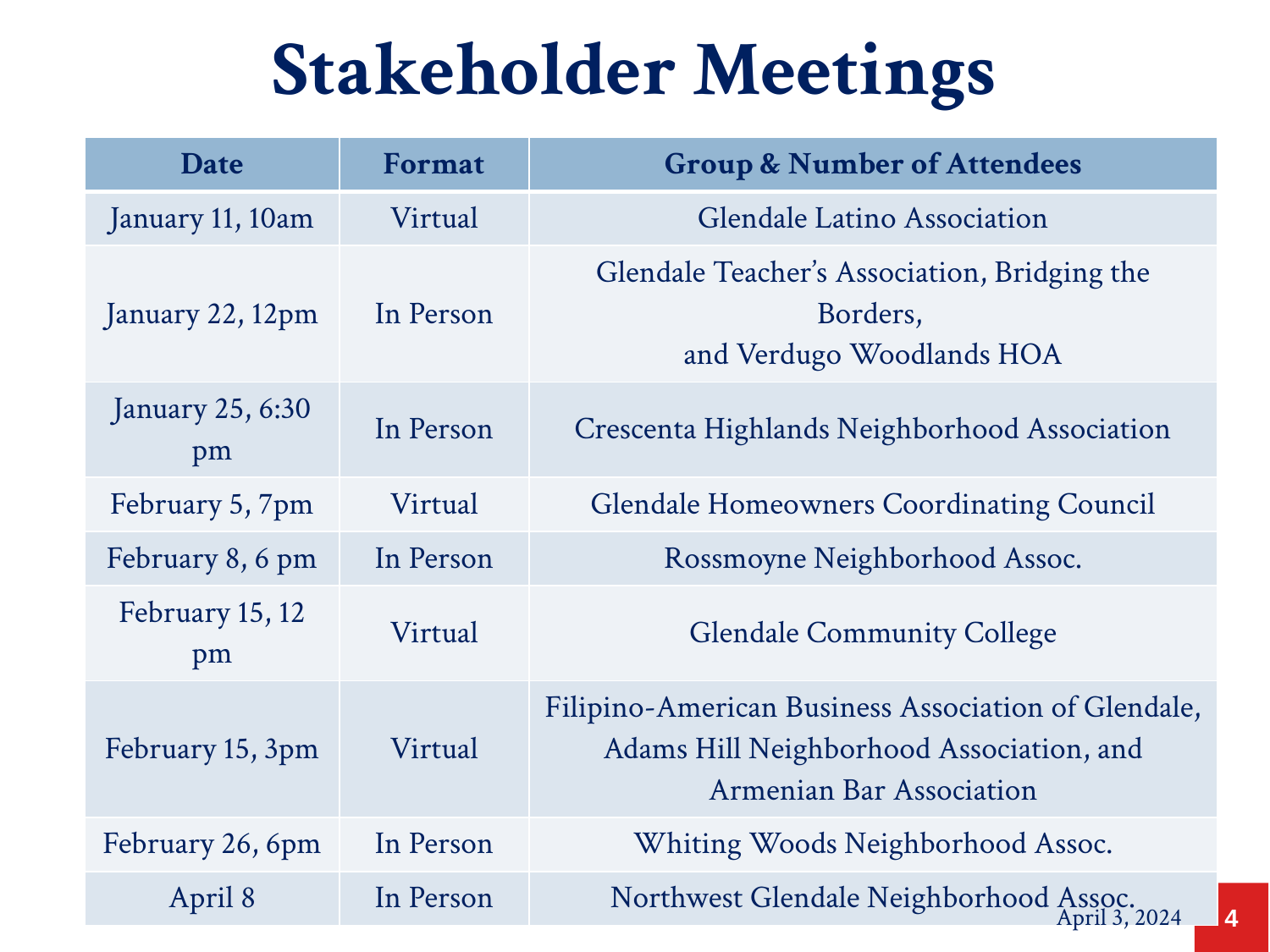

# Stakeholder Meetings
| Date | Format | Group & Number of Attendees |
| --- | --- | --- |
| January 11, 10am | Virtual | Glendale Latino Association |
| January 22, 12pm | In Person | Glendale Teacher’s Association, Bridging the Borders, and Verdugo Woodlands HOA |
| January 25, 6:30 pm | In Person | Crescenta Highlands Neighborhood Association |
| February 5, 7pm | Virtual | Glendale Homeowners Coordinating Council |
| February 8, 6 pm | In Person | Rossmoyne Neighborhood Assoc. |
| February 15, 12 pm | Virtual | Glendale Community College |
| February 15, 3pm | Virtual | Filipino-American Business Association of Glendale, Adams Hill Neighborhood Association, and Armenian Bar Association |
| February 26, 6pm | In Person | Whiting Woods Neighborhood Assoc. |
| April 8 | In Person | Northwest Glendale Neighborhood Assoc. |
April 3, 2024